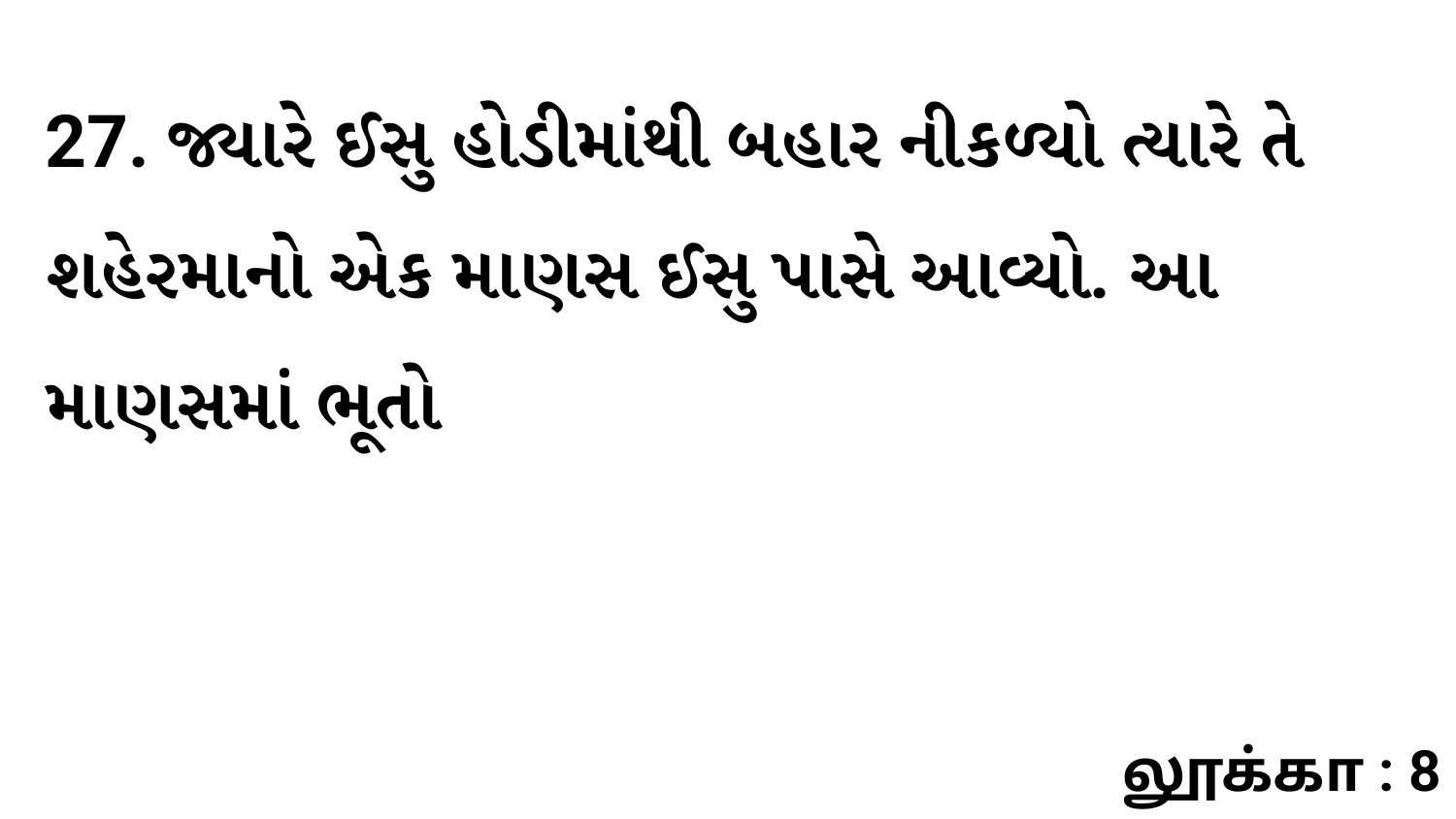

27. જ્યારે ઈસુ હોડીમાંથી બહાર નીકળ્યો ત્યારે તે શહેરમાનો એક માણસ ઈસુ પાસે આવ્યો. આ માણસમાં ભૂતો
லூக்கா : 8